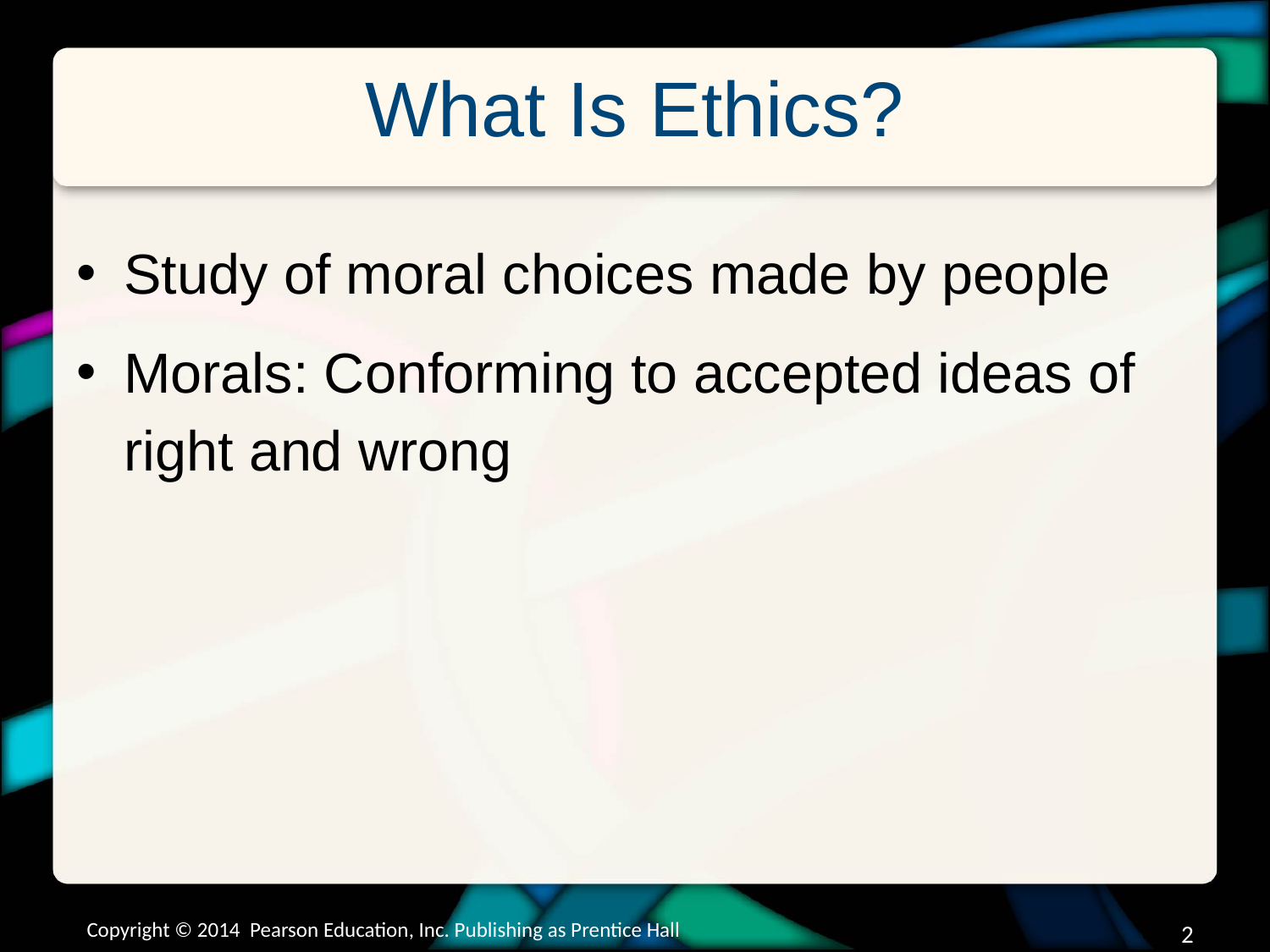

# What Is Ethics?
Study of moral choices made by people
Morals: Conforming to accepted ideas of right and wrong
Copyright © 2014  Pearson Education, Inc. Publishing as Prentice Hall
2